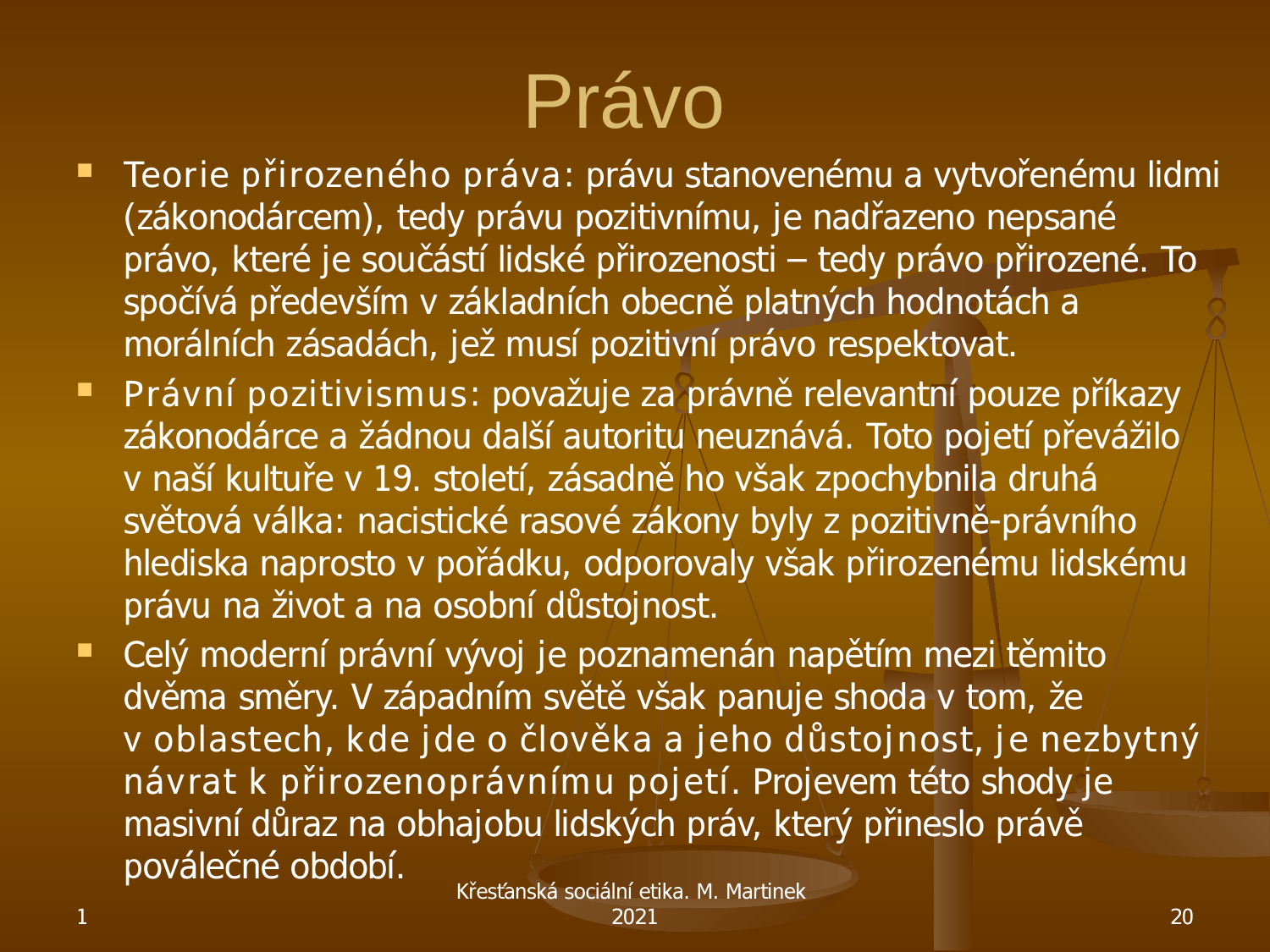

# Právo
Teorie přirozeného práva: právu stanovenému a vytvořenému lidmi (zákonodárcem), tedy právu pozitivnímu, je nadřazeno nepsané právo, které je součástí lidské přirozenosti – tedy právo přirozené. To spočívá především v základních obecně platných hodnotách a morálních zásadách, jež musí pozitivní právo respektovat.
Právní pozitivismus: považuje za právně relevantní pouze příkazy zákonodárce a žádnou další autoritu neuznává. Toto pojetí převážilo v naší kultuře v 19. století, zásadně ho však zpochybnila druhá světová válka: nacistické rasové zákony byly z pozitivně-právního hlediska naprosto v pořádku, odporovaly však přirozenému lidskému právu na život a na osobní důstojnost.
Celý moderní právní vývoj je poznamenán napětím mezi těmito dvěma směry. V západním světě však panuje shoda v tom, že v oblastech, kde jde o člověka a jeho důstojnost, je nezbytný návrat k přirozenoprávnímu pojetí. Projevem této shody je masivní důraz na obhajobu lidských práv, který přineslo právě poválečné období.

1
Křesťanská sociální etika. M. Martinek  2021
20